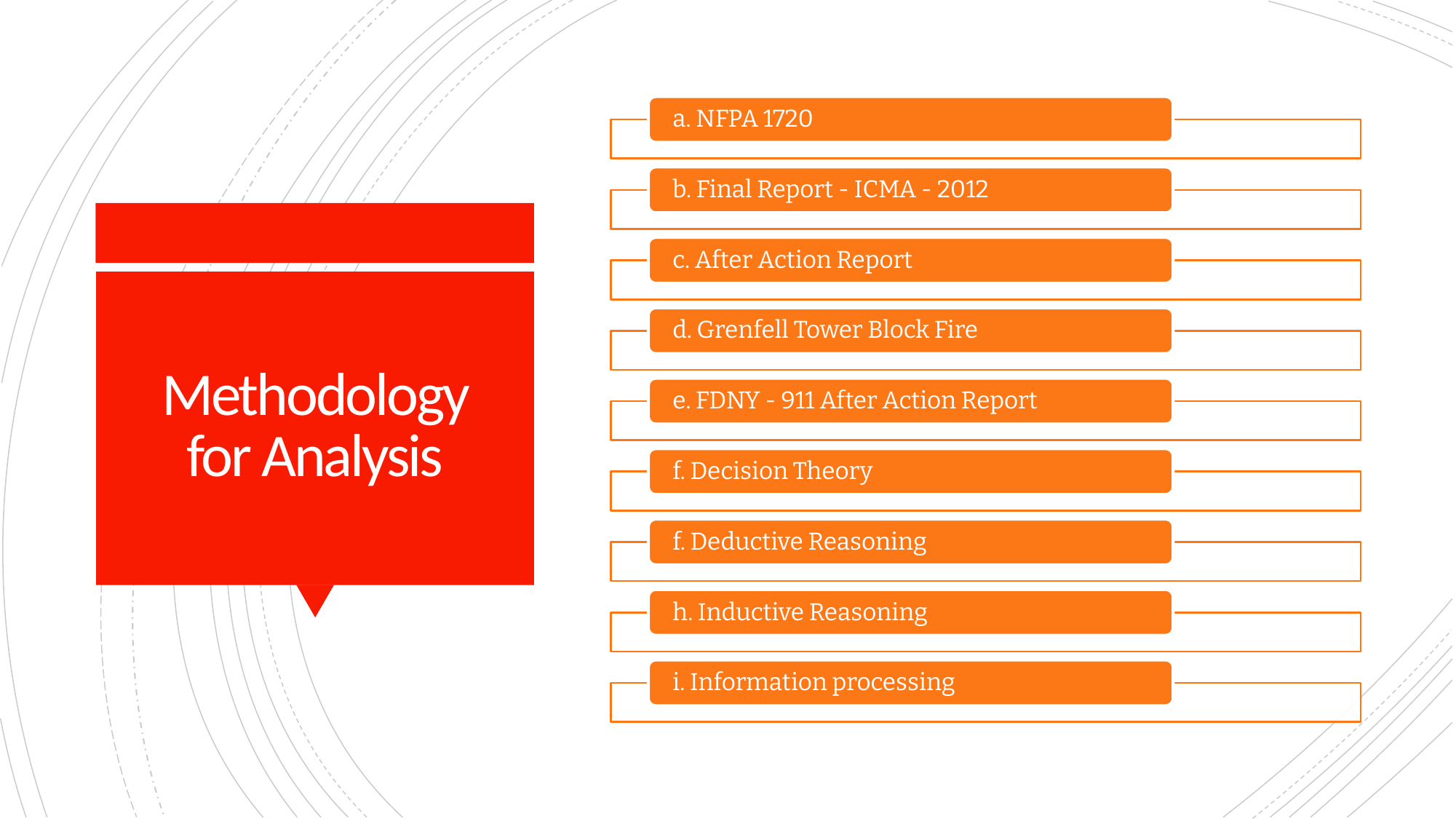

a. NFPA 1720
b. Final Report - ICMA - 2012
c. After Action Report
d. Grenfell Tower Block Fire
e. FDNY - 911 After Action Report
f. Decision Theory
f. Deductive Reasoning
h. Inductive Reasoning
i. Information processing
# Methodology for Analysis